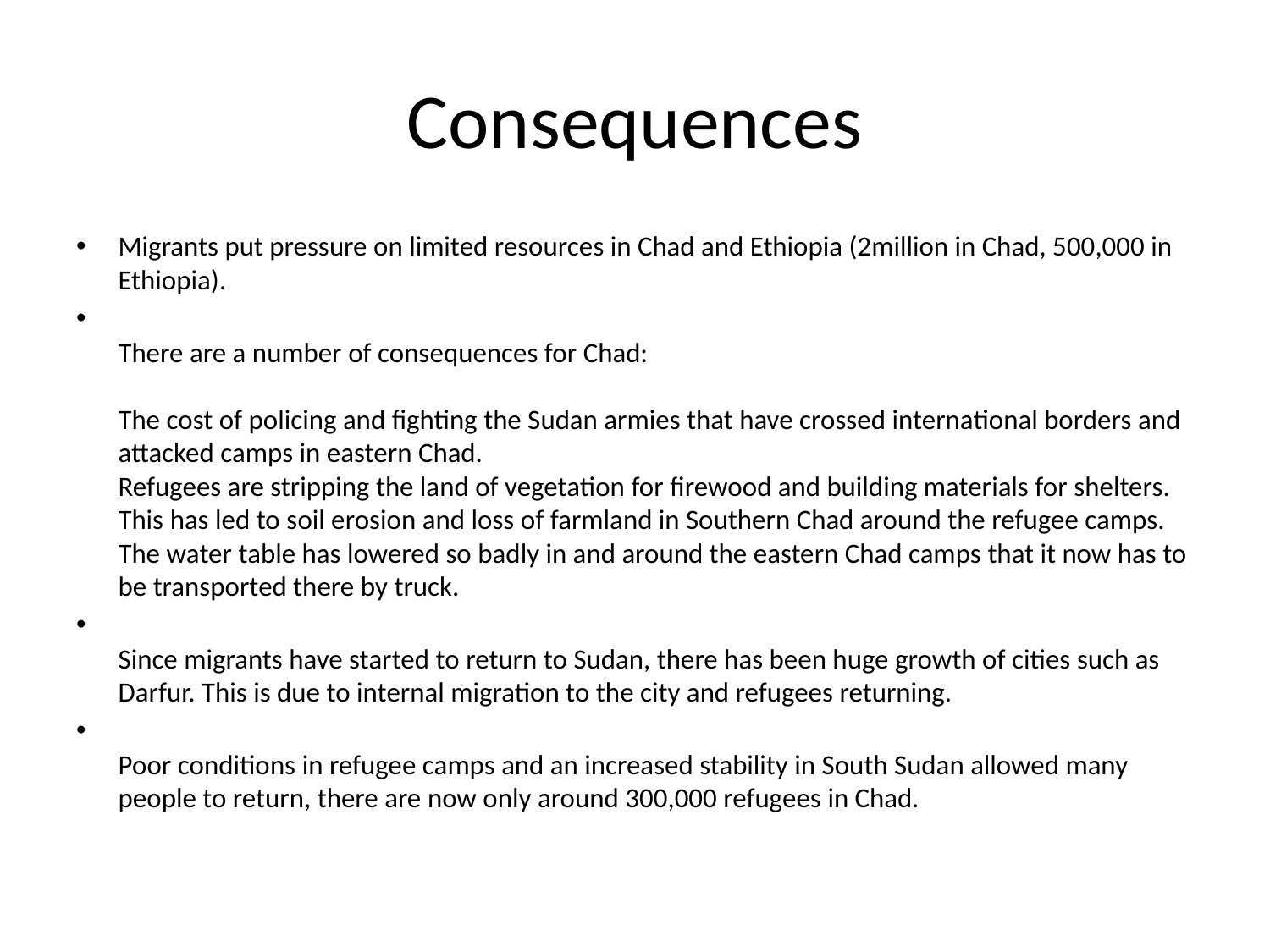

# Consequences
Migrants put pressure on limited resources in Chad and Ethiopia (2million in Chad, 500,000 in Ethiopia).
There are a number of consequences for Chad:
The cost of policing and fighting the Sudan armies that have crossed international borders and attacked camps in eastern Chad.
Refugees are stripping the land of vegetation for firewood and building materials for shelters.
This has led to soil erosion and loss of farmland in Southern Chad around the refugee camps.
The water table has lowered so badly in and around the eastern Chad camps that it now has to be transported there by truck.
Since migrants have started to return to Sudan, there has been huge growth of cities such as Darfur. This is due to internal migration to the city and refugees returning.
Poor conditions in refugee camps and an increased stability in South Sudan allowed many people to return, there are now only around 300,000 refugees in Chad.